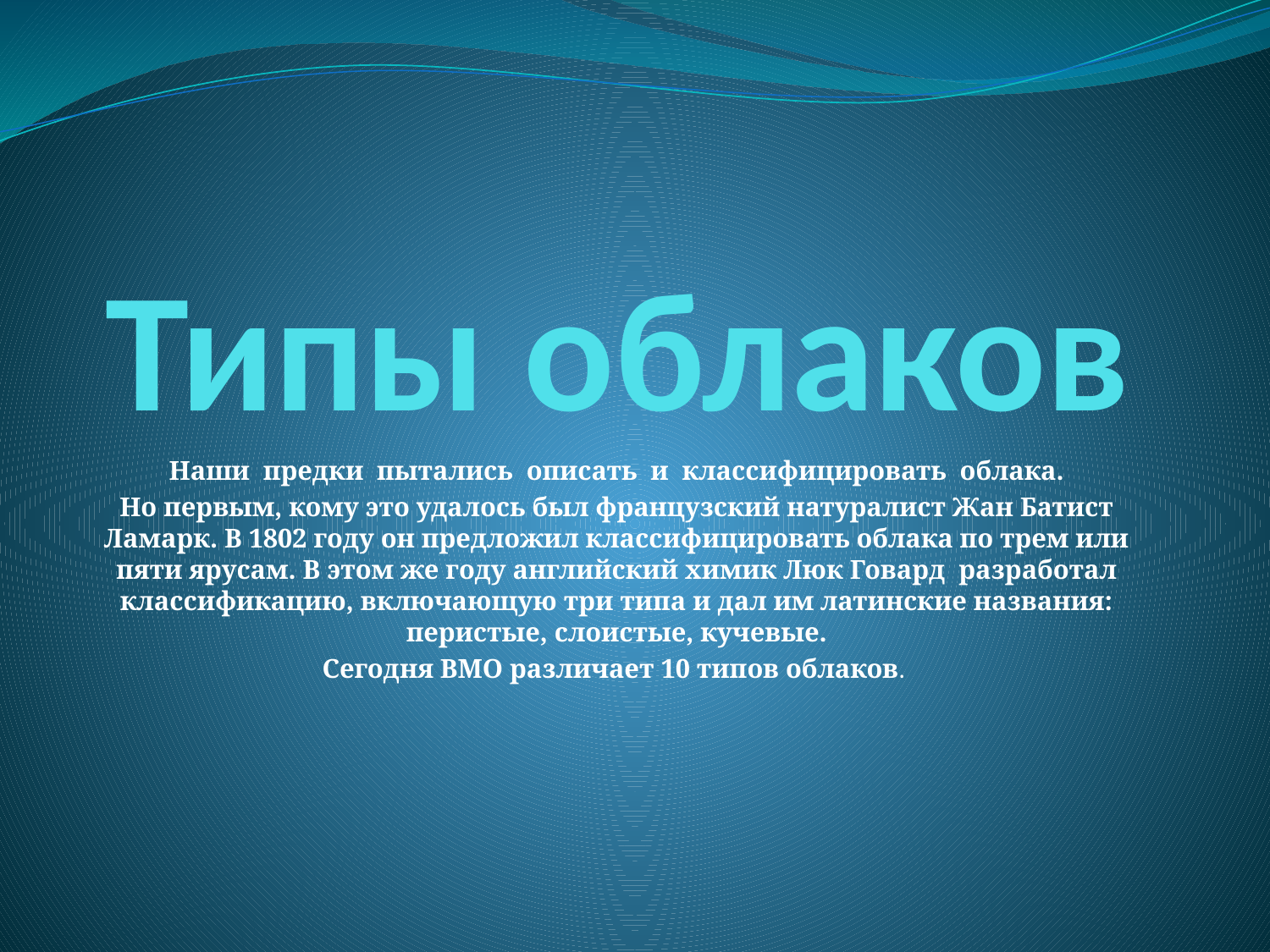

# Типы облаков
Наши  предки  пытались  описать  и  классифицировать  облака.
Но первым, кому это удалось был французский натуралист Жан Батист Ламарк. В 1802 году он предложил классифицировать облака по трем или пяти ярусам. В этом же году английский химик Люк Говард  разработал классификацию, включающую три типа и дал им латинские названия: перистые, слоистые, кучевые.
Сегодня ВМО различает 10 типов облаков.